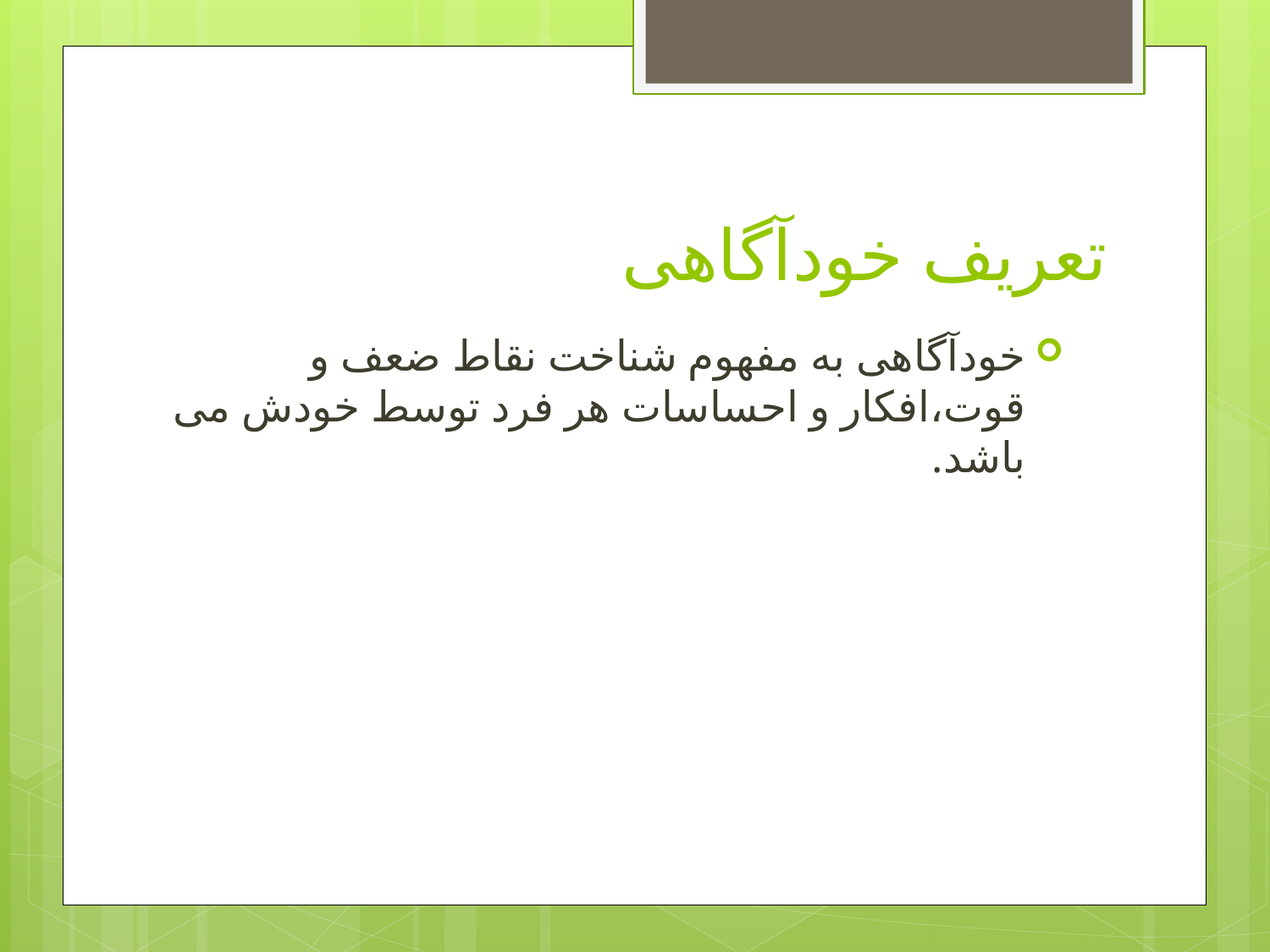

# تعریف خودآگاهی
خودآگاهی به مفهوم شناخت نقاط ضعف و قوت،افکار و احساسات هر فرد توسط خودش می باشد.